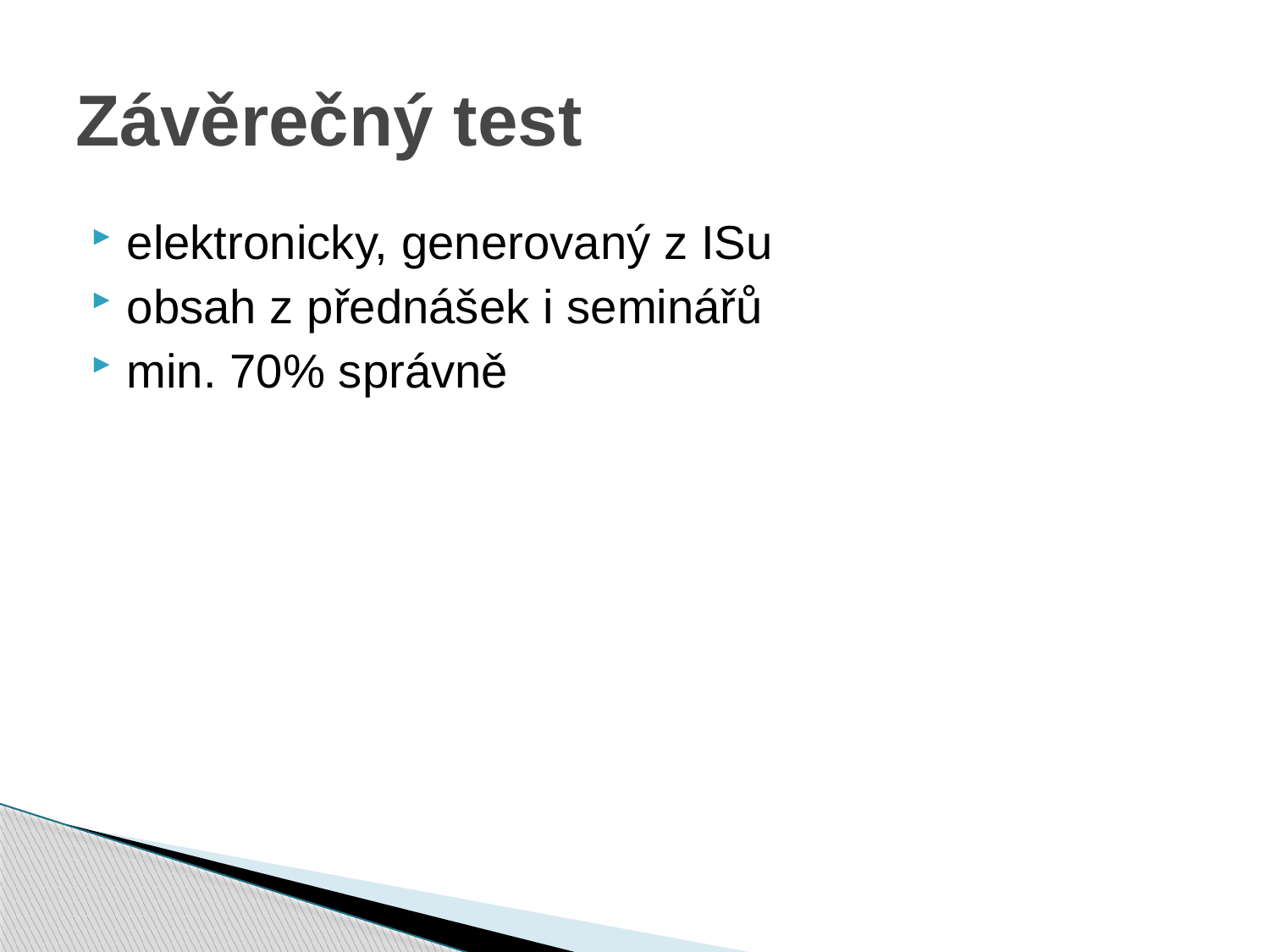

# Závěrečný test
elektronicky, generovaný z ISu
obsah z přednášek i seminářů
min. 70% správně